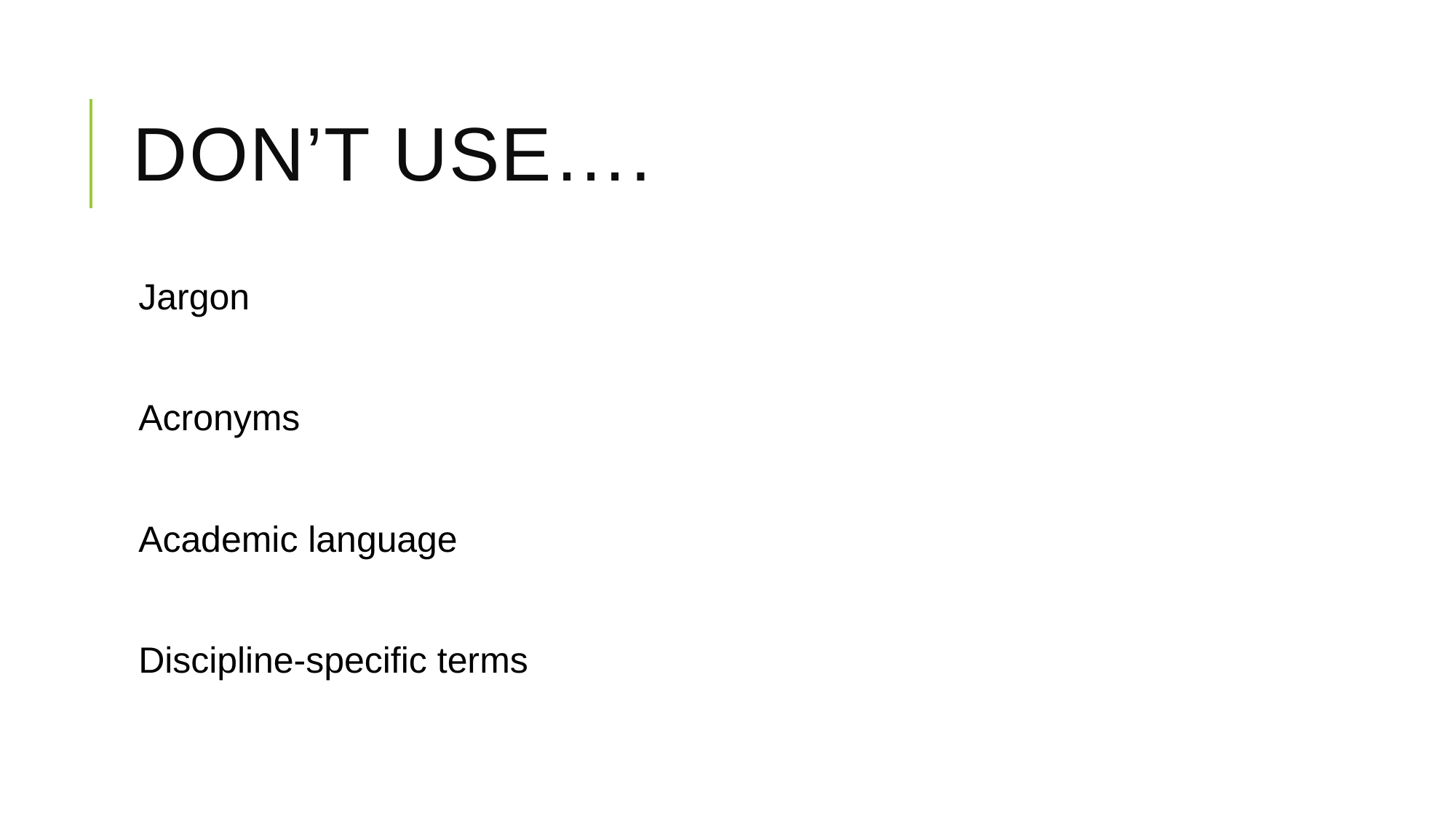

# Don’t USE….
Jargon

Acronyms

Academic language

Discipline-specific terms